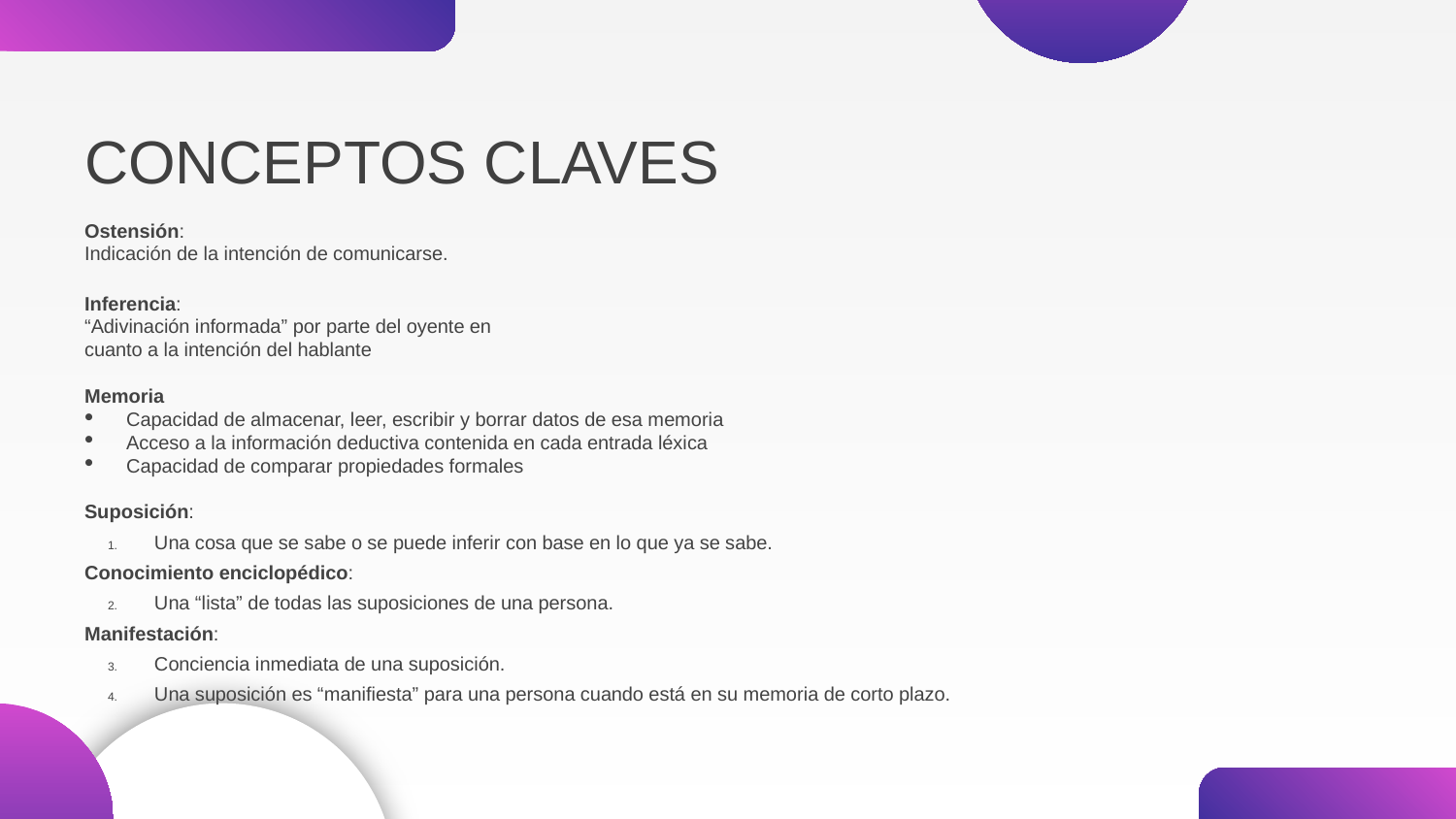

# CONCEPTOS CLAVES
Ostensión:
Indicación de la intención de comunicarse.

Inferencia:
“Adivinación informada” por parte del oyente en
cuanto a la intención del hablante

Memoria
Capacidad de almacenar, leer, escribir y borrar datos de esa memoria
Acceso a la información deductiva contenida en cada entrada léxica
Capacidad de comparar propiedades formales

Suposición:
Una cosa que se sabe o se puede inferir con base en lo que ya se sabe.
Conocimiento enciclopédico:
Una “lista” de todas las suposiciones de una persona.
Manifestación:
Conciencia inmediata de una suposición.
Una suposición es “manifiesta” para una persona cuando está en su memoria de corto plazo.